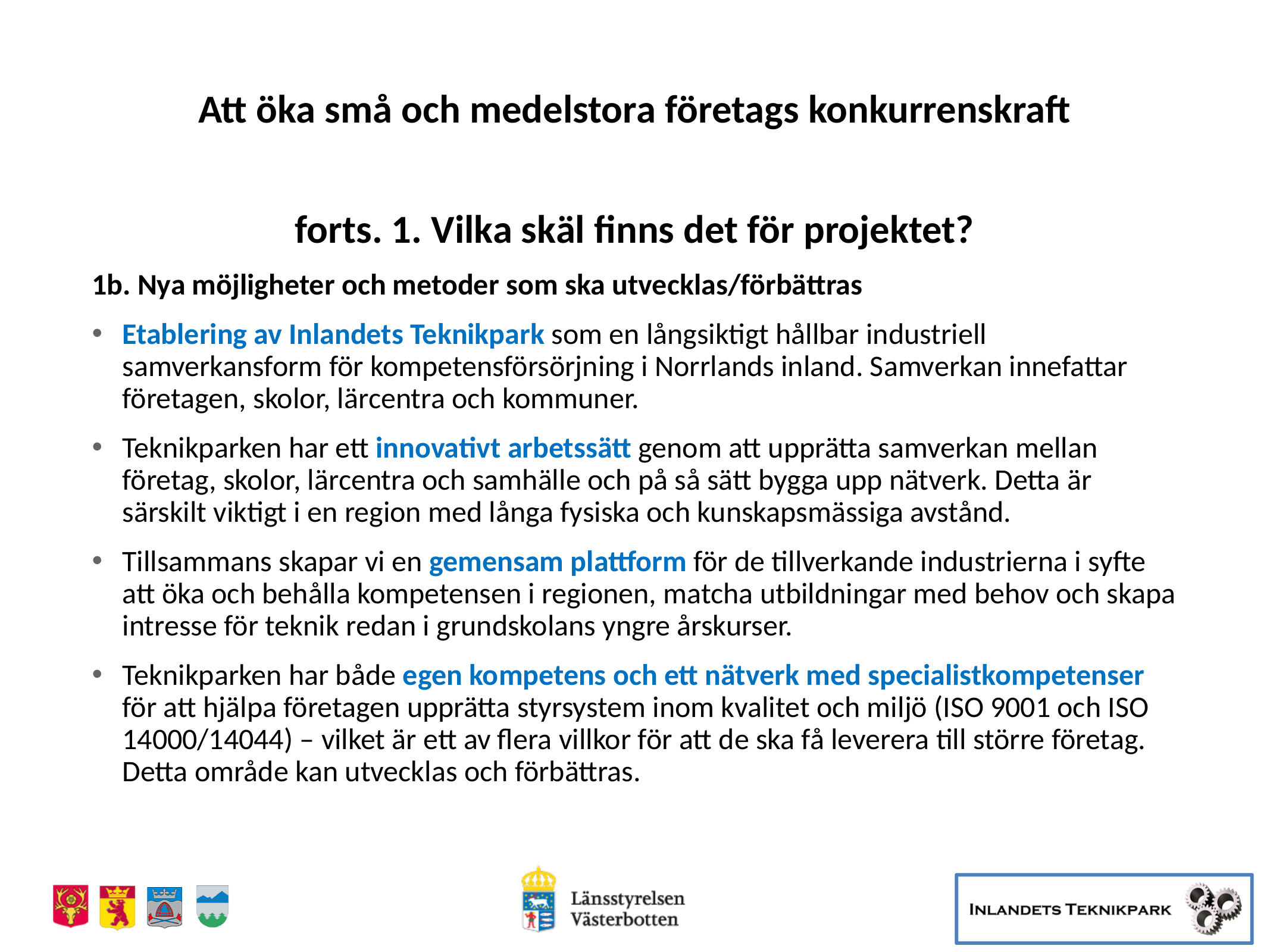

Att öka små och medelstora företags konkurrenskraft

forts. 1. Vilka skäl finns det för projektet?
1b. Nya möjligheter och metoder som ska utvecklas/förbättras
Etablering av Inlandets Teknikpark som en långsiktigt hållbar industriell samverkansform för kompetensförsörjning i Norrlands inland. Samverkan innefattar företagen, skolor, lärcentra och kommuner.
Teknikparken har ett innovativt arbetssätt genom att upprätta samverkan mellan företag, skolor, lärcentra och samhälle och på så sätt bygga upp nätverk. Detta är särskilt viktigt i en region med långa fysiska och kunskapsmässiga avstånd.
Tillsammans skapar vi en gemensam plattform för de tillverkande industrierna i syfte att öka och behålla kompetensen i regionen, matcha utbildningar med behov och skapa intresse för teknik redan i grundskolans yngre årskurser.
Teknikparken har både egen kompetens och ett nätverk med specialistkompetenser för att hjälpa företagen upprätta styrsystem inom kvalitet och miljö (ISO 9001 och ISO 14000/14044) – vilket är ett av flera villkor för att de ska få leverera till större företag. Detta område kan utvecklas och förbättras.